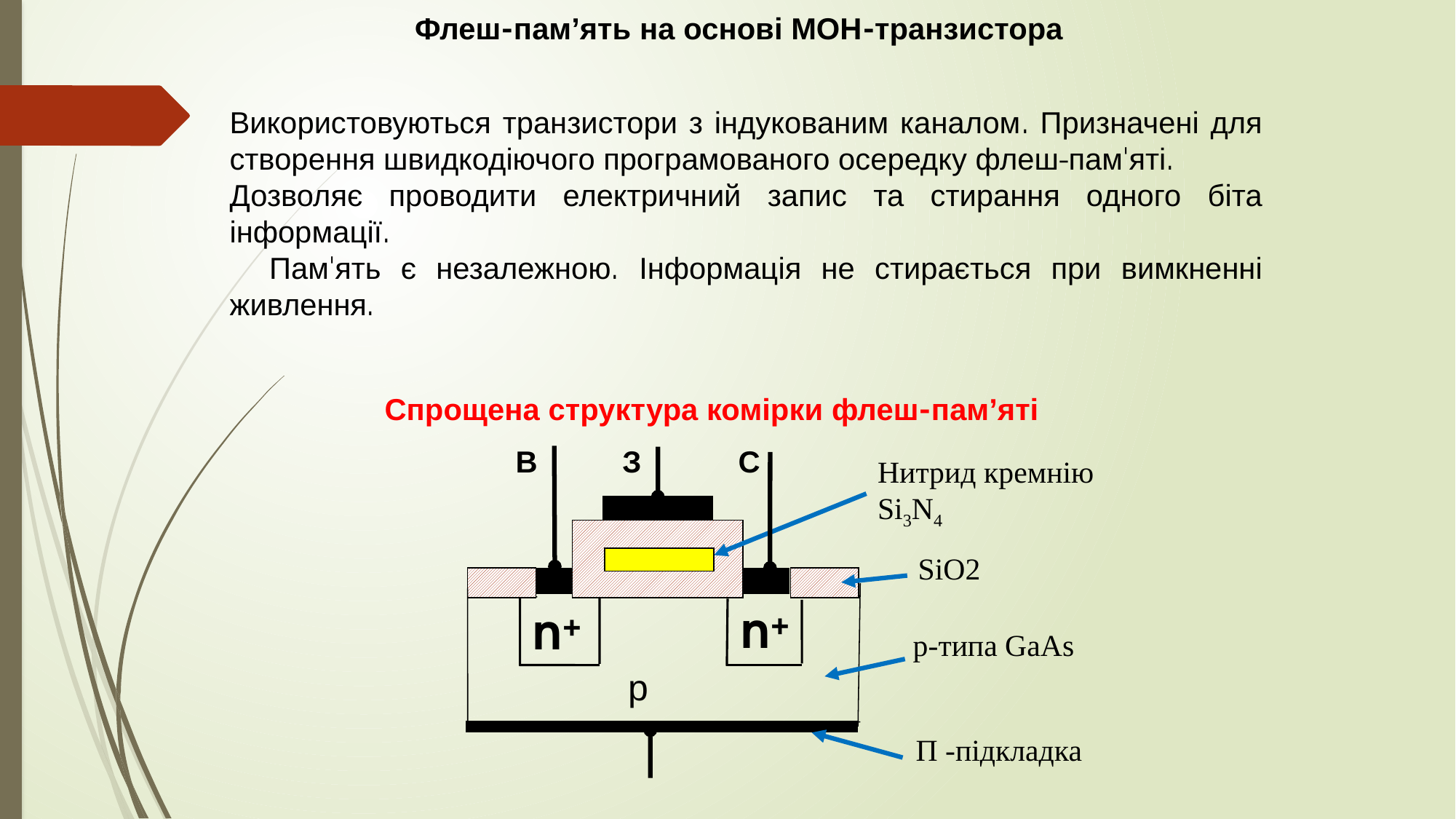

Флеш-памʼять на основі МОН-транзистора
Використовуються транзистори з індукованим каналом. Призначені для створення швидкодіючого програмованого осередку флеш-пам'яті.
Дозволяє проводити електричний запис та стирання одного біта інформації.
  Пам'ять є незалежною. Інформація не стирається при вимкненні живлення.
Спрощена структура комірки флеш-памʼяті
В
З
С

Нитрид кремнію
Si3N4

SiO2

n+
n+

p-типа GaAs
p

П -підкладка